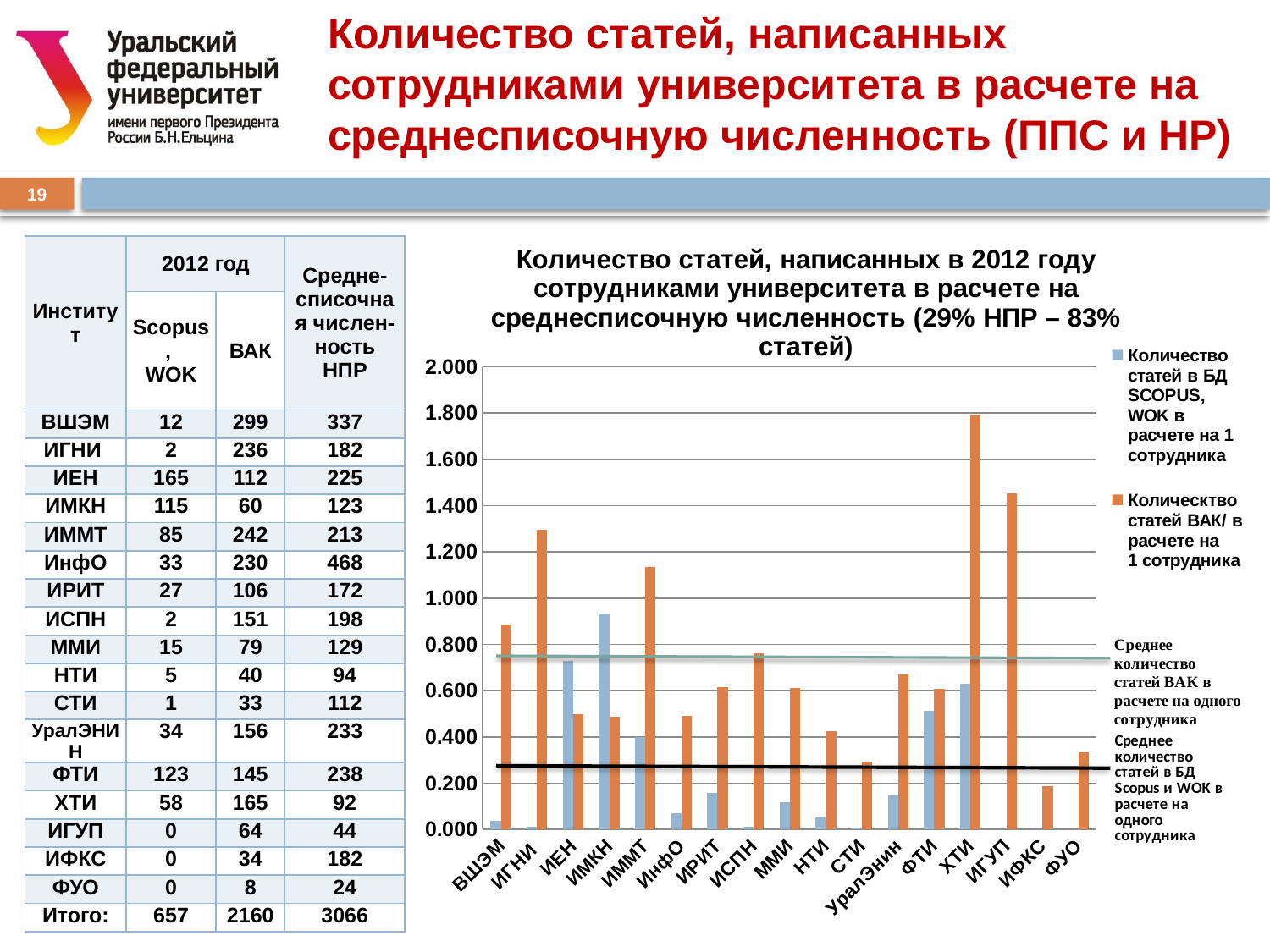

# Количество статей, написанных сотрудниками университета в расчете на среднесписочную численность (ППС и НР)
19

### Chart: Количество статей, написанных в 2012 году сотрудниками университета в расчете на среднесписочную численность (29% НПР – 83% статей)

| Category | Количество статей в БД SCOPUS,
WOK в расчете на 1 сотрудника | Колическтво статей ВАК/ в
расчете на
1 сотрудника |
|---|---|---|
| ВШЭМ | 0.03560830860534128 | 0.887240356083088 |
| ИГНИ  | 0.010989010989010993 | 1.2967032967032968 |
| ИЕН | 0.7300000000000006 | 0.49777777777777915 |
| ИМКН | 0.9349593495934979 | 0.48780487804878164 |
| ИММТ | 0.3990610328638509 | 1.1361502347417909 |
| ИнфО | 0.06837606837606838 | 0.49145299145299287 |
| ИРИТ | 0.15697674418604704 | 0.6162790697674415 |
| ИСПН | 0.010101010101010105 | 0.7626262626262627 |
| ММИ | 0.11627906976744186 | 0.6124031007751938 |
| НТИ | 0.05319148936170211 | 0.425531914893617 |
| СТИ | 0.008928571428571416 | 0.29464285714285854 |
| УралЭнин | 0.14592274678111591 | 0.6695278969957101 |
| ФТИ | 0.5126050420168083 | 0.6092436974789944 |
| ХТИ | 0.6304347826086973 | 1.7934782608695652 |
| ИГУП | 0.0 | 1.4545454545454546 |
| ИФКС | 0.0 | 0.18681318681318737 |
| ФУО | 0.0 | 0.333000000000001 |
| Институт | 2012 год |  | Средне-списочная числен-ность НПР |
| --- | --- | --- | --- |
|  | Scopus, WOK | ВАК |  |
| ВШЭМ | 12 | 299 | 337 |
| ИГНИ | 2 | 236 | 182 |
| ИЕН | 165 | 112 | 225 |
| ИМКН | 115 | 60 | 123 |
| ИММТ | 85 | 242 | 213 |
| ИнфО | 33 | 230 | 468 |
| ИРИТ | 27 | 106 | 172 |
| ИСПН | 2 | 151 | 198 |
| ММИ | 15 | 79 | 129 |
| НТИ | 5 | 40 | 94 |
| СТИ | 1 | 33 | 112 |
| УралЭНИН | 34 | 156 | 233 |
| ФТИ | 123 | 145 | 238 |
| ХТИ | 58 | 165 | 92 |
| ИГУП | 0 | 64 | 44 |
| ИФКС | 0 | 34 | 182 |
| ФУО | 0 | 8 | 24 |
| Итого: | 657 | 2160 | 3066 |